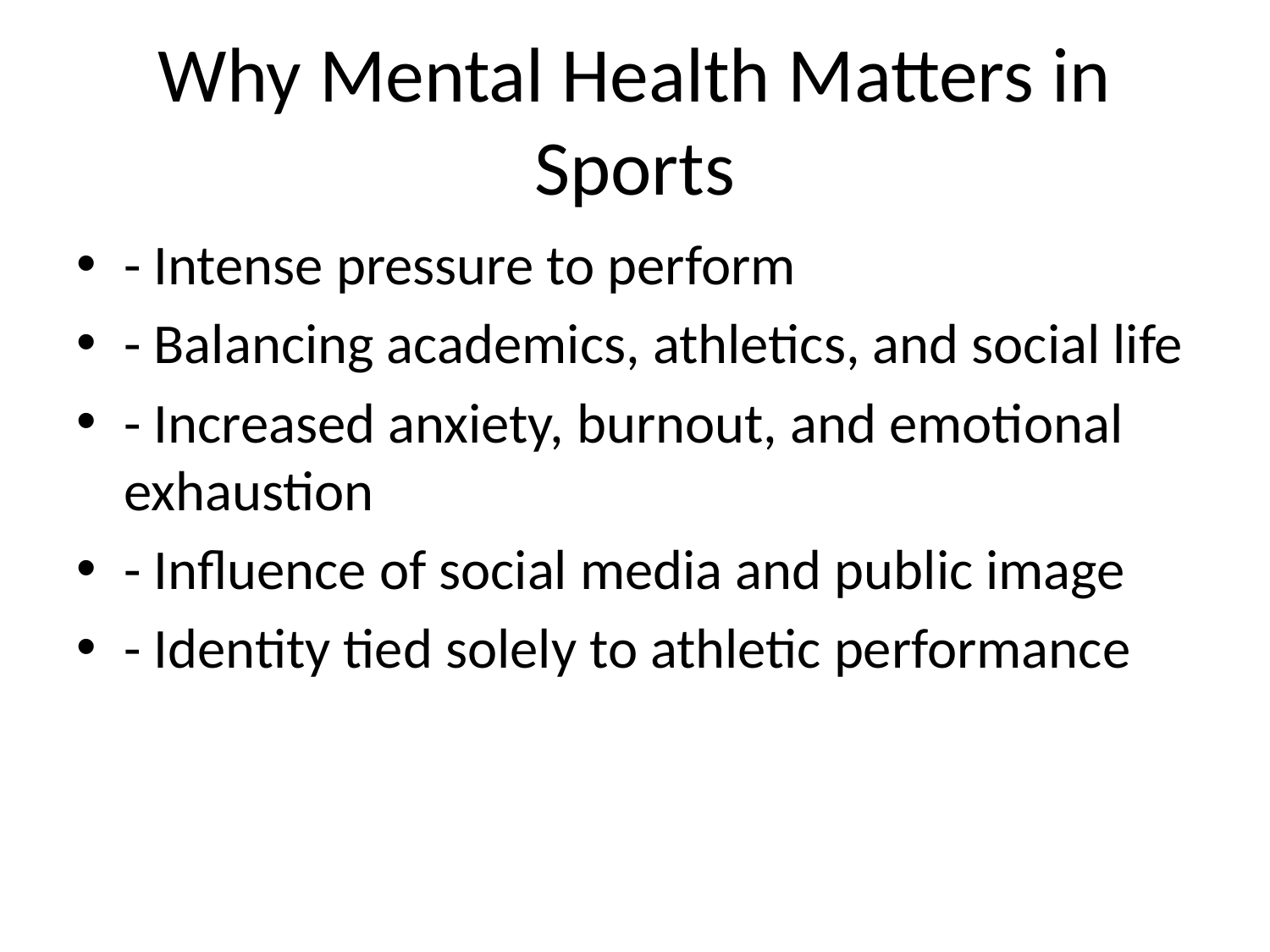

# Why Mental Health Matters in Sports
- Intense pressure to perform
- Balancing academics, athletics, and social life
- Increased anxiety, burnout, and emotional exhaustion
- Influence of social media and public image
- Identity tied solely to athletic performance